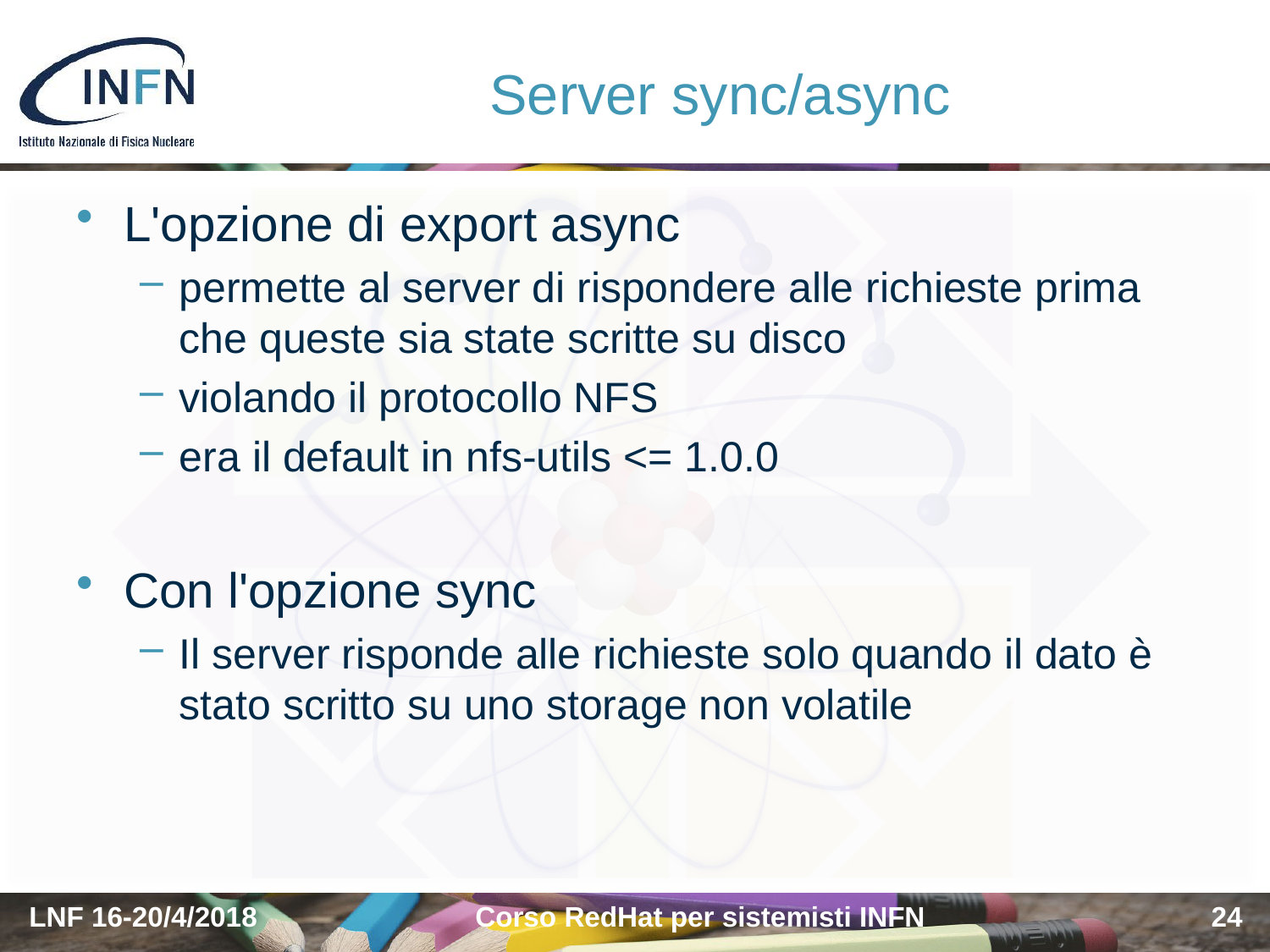

# Server sync/async
L'opzione di export async
permette al server di rispondere alle richieste prima che queste sia state scritte su disco
violando il protocollo NFS
era il default in nfs-utils <= 1.0.0

Con l'opzione sync
Il server risponde alle richieste solo quando il dato è stato scritto su uno storage non volatile
LNF 16-20/4/2018
Corso RedHat per sistemisti INFN
24